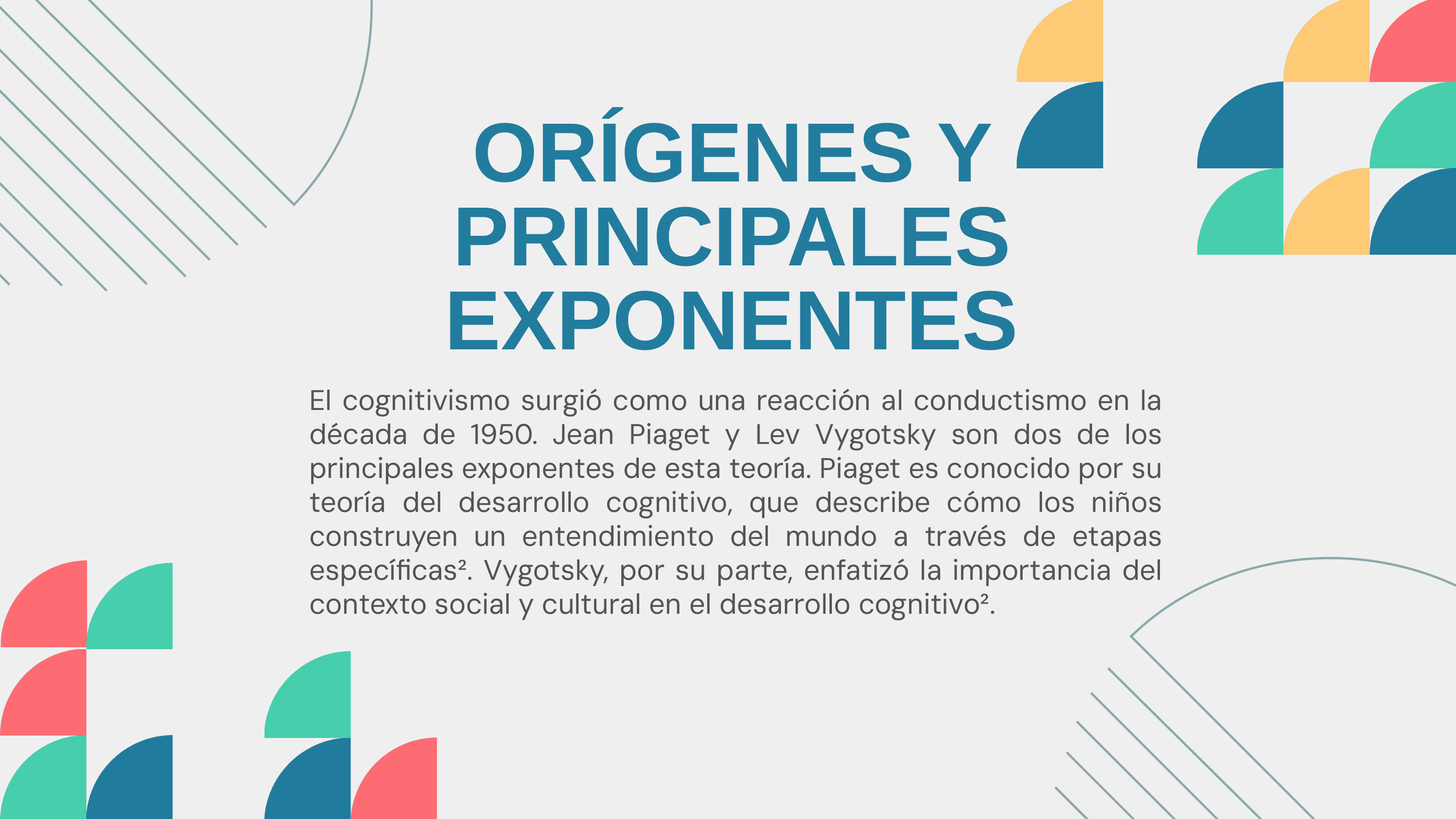

ORÍGENES Y PRINCIPALES EXPONENTES

El cognitivismo surgió como una reacción al conductismo en la década de 1950. Jean Piaget y Lev Vygotsky son dos de los principales exponentes de esta teoría. Piaget es conocido por su teoría del desarrollo cognitivo, que describe cómo los niños construyen un entendimiento del mundo a través de etapas específicas². Vygotsky, por su parte, enfatizó la importancia del contexto social y cultural en el desarrollo cognitivo².